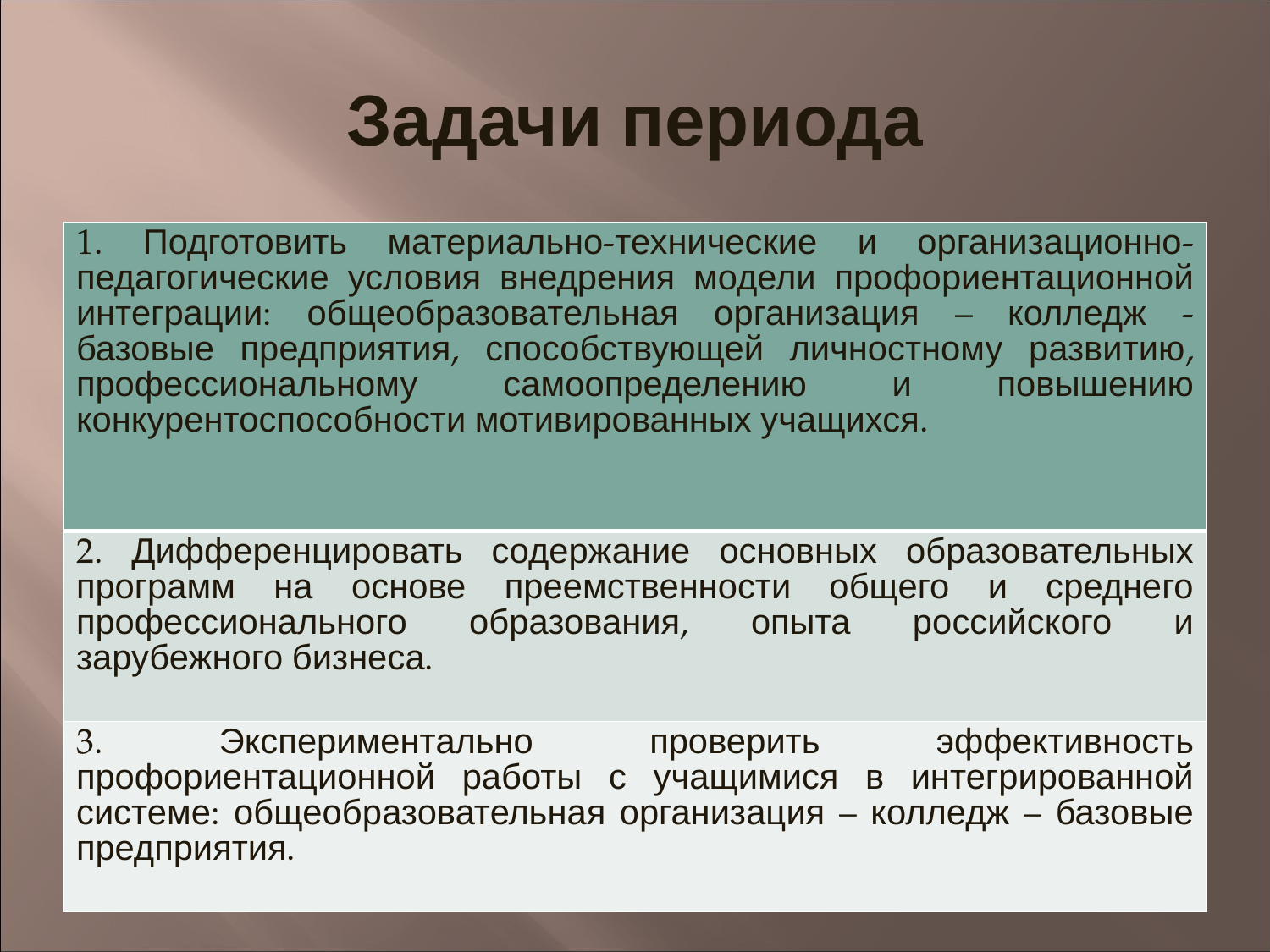

# Задачи периода
| 1. Подготовить материально-технические и организационно-педагогические условия внедрения модели профориентационной интеграции: общеобразовательная организация – колледж - базовые предприятия, способствующей личностному развитию, профессиональному самоопределению и повышению конкурентоспособности мотивированных учащихся. |
| --- |
| 2. Дифференцировать содержание основных образовательных программ на основе преемственности общего и среднего профессионального образования, опыта российского и зарубежного бизнеса. |
| 3. Экспериментально проверить эффективность профориентационной работы с учащимися в интегрированной системе: общеобразовательная организация – колледж – базовые предприятия. |